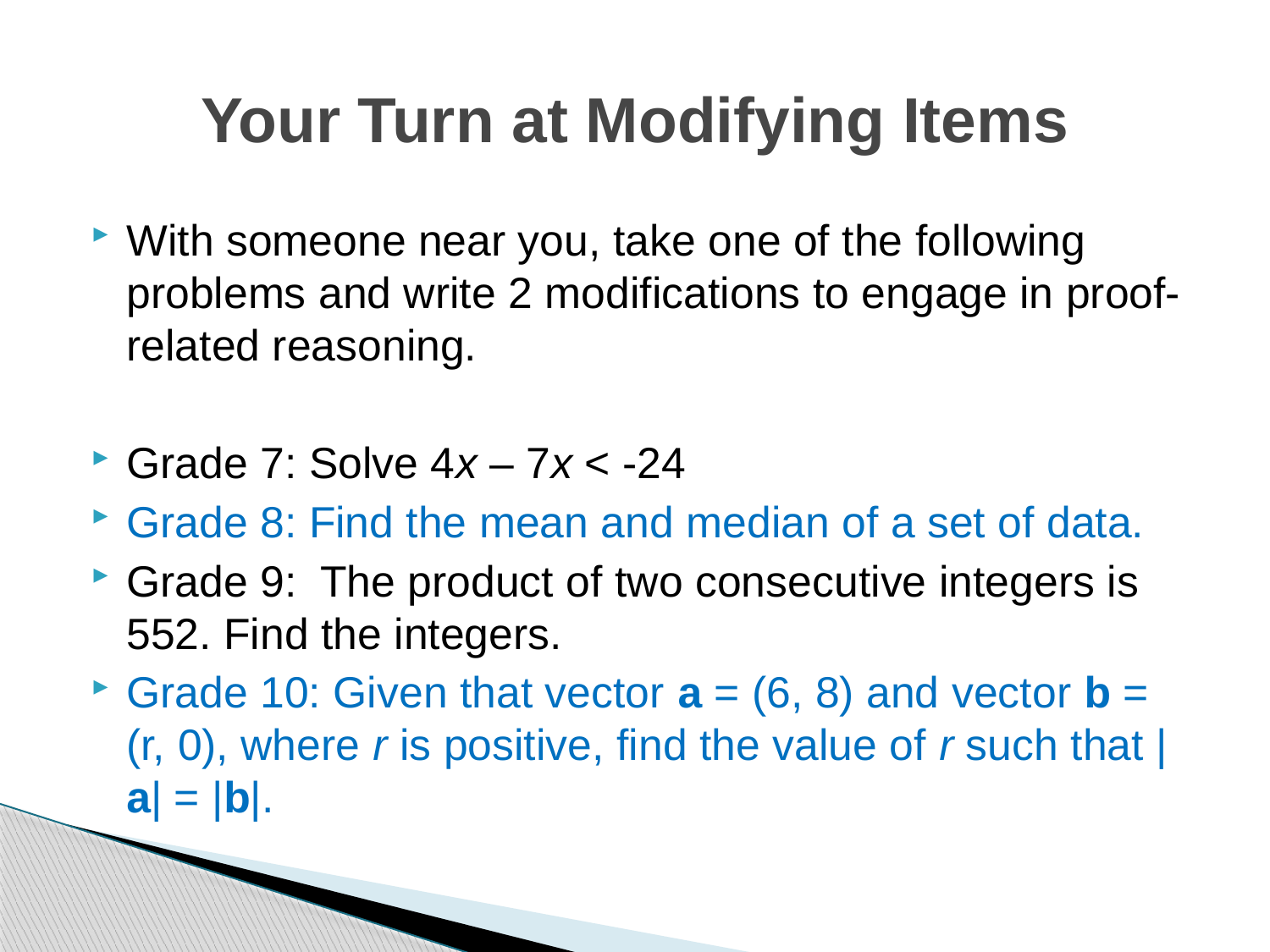

# Your Turn at Modifying Items
With someone near you, take one of the following problems and write 2 modifications to engage in proof-related reasoning.

Grade 7: Solve 4x – 7x < -24
Grade 8: Find the mean and median of a set of data.
Grade 9:  The product of two consecutive integers is 552. Find the integers.
Grade 10: Given that vector a = (6, 8) and vector b = (r, 0), where r is positive, find the value of r such that |a| = |b|.